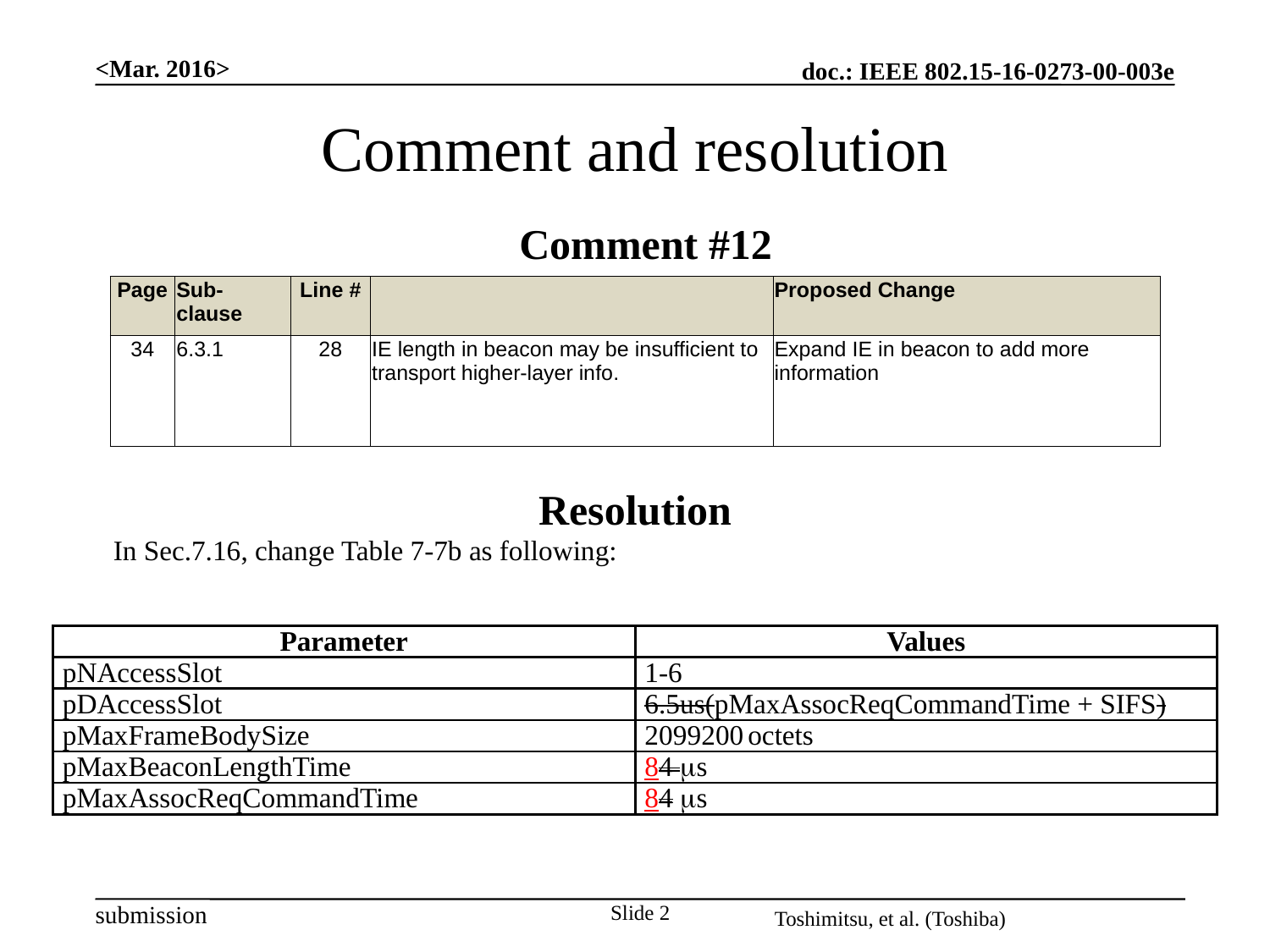

<Mar. 2016>
Comment and resolution
Comment #12
| Page | Sub-clause | Line # |  | Proposed Change |
| --- | --- | --- | --- | --- |
| 34 | 6.3.1 | 28 | IE length in beacon may be insufficient to transport higher-layer info. | Expand IE in beacon to add more information |
Resolution
In Sec.7.16, change Table 7-7b as following:
| Parameter | Values |
| --- | --- |
| pNAccessSlot | 1-6 |
| pDAccessSlot | 6.5us(pMaxAssocReqCommandTime + SIFS) |
| pMaxFrameBodySize | 2099200 octets |
| pMaxBeaconLengthTime | 84 μs |
| pMaxAssocReqCommandTime | 84 μs |
Slide 2
Toshimitsu, et al. (Toshiba)